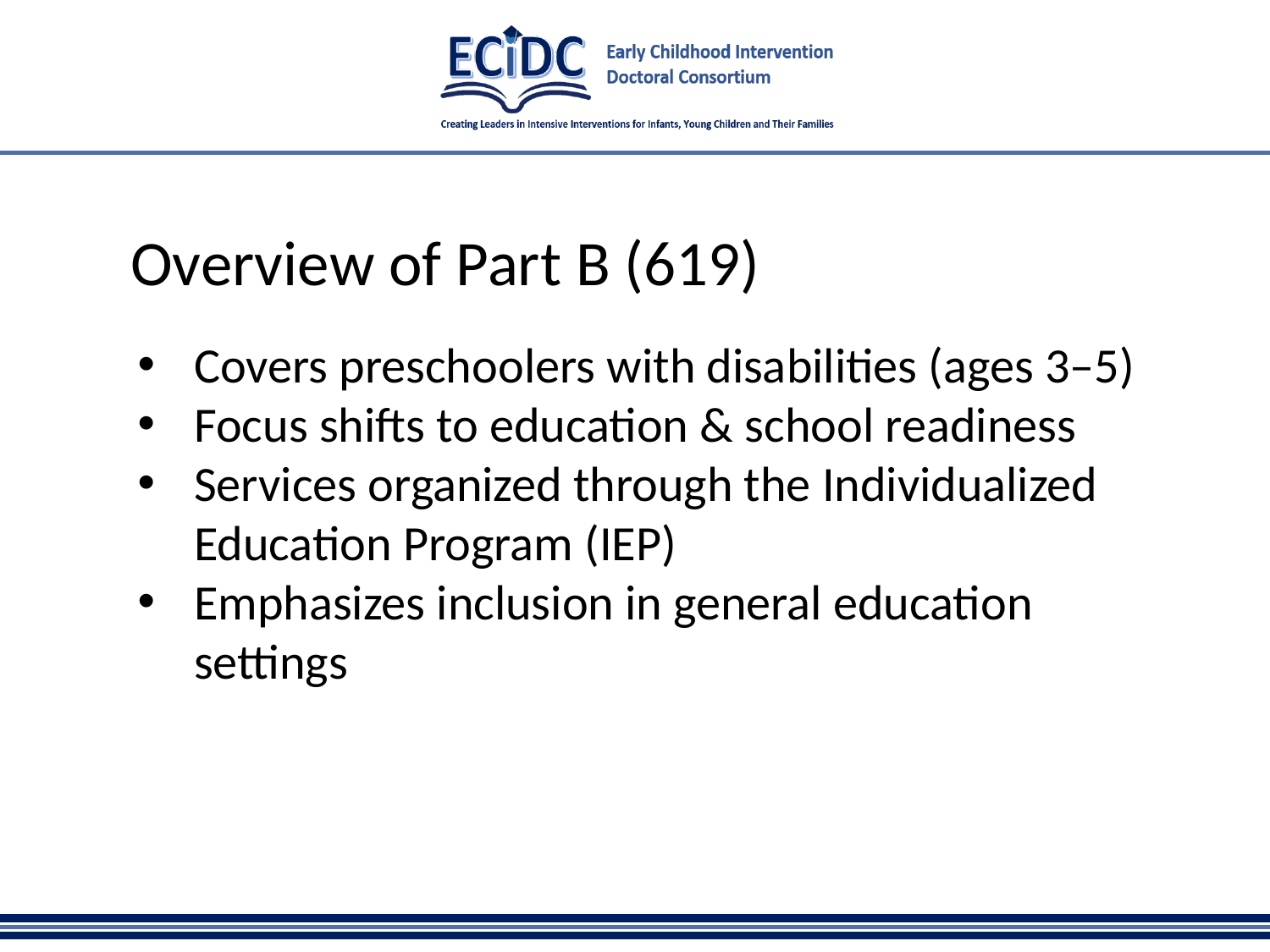

# Overview of Part B (619)
Covers preschoolers with disabilities (ages 3–5)
Focus shifts to education & school readiness
Services organized through the Individualized Education Program (IEP)
Emphasizes inclusion in general education settings